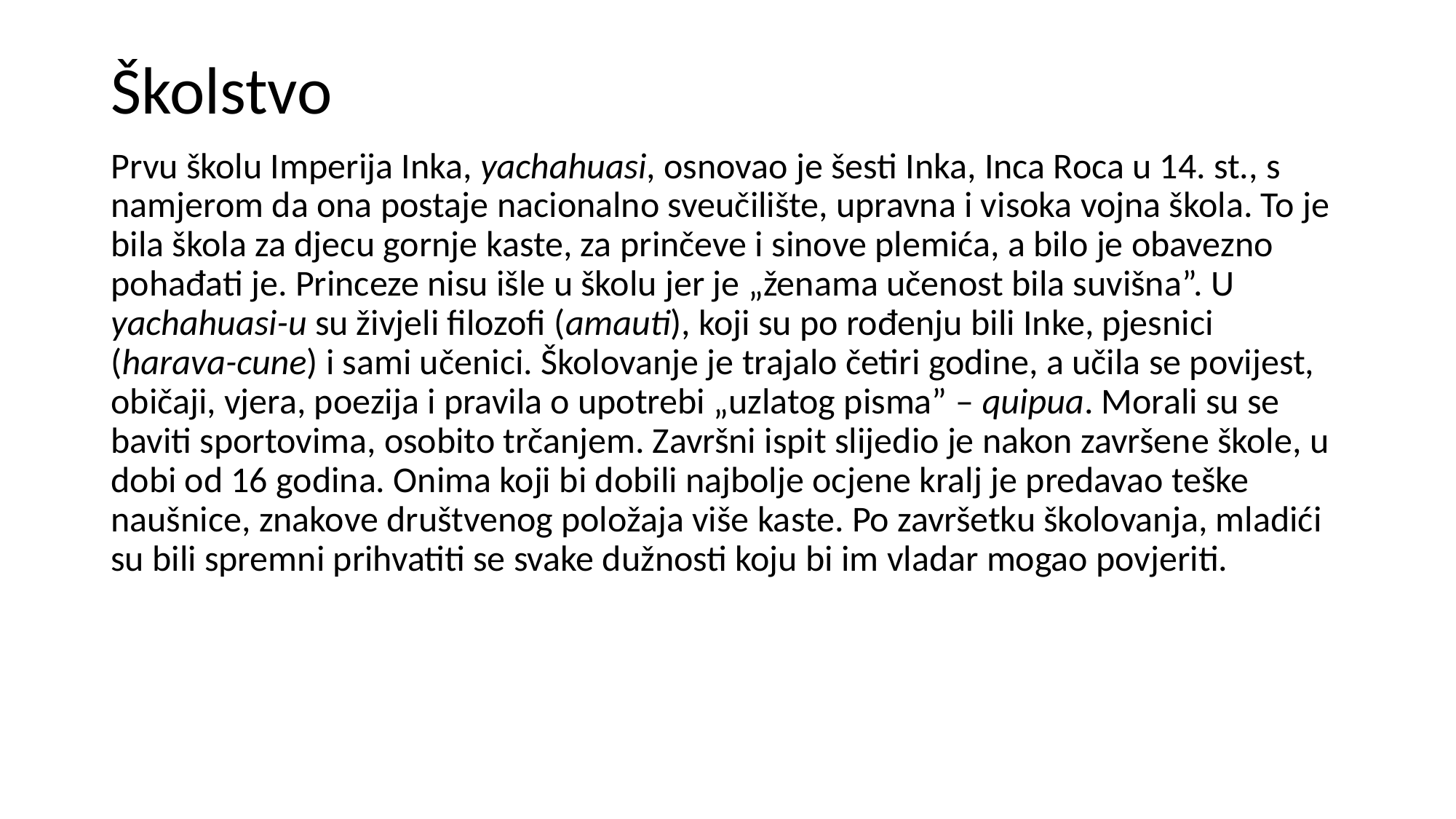

# Školstvo
Prvu školu Imperija Inka, yachahuasi, osnovao je šesti Inka, Inca Roca u 14. st., s namjerom da ona postaje nacionalno sveučilište, upravna i visoka vojna škola. To je bila škola za djecu gornje kaste, za prinčeve i sinove plemića, a bilo je obavezno pohađati je. Princeze nisu išle u školu jer je „ženama učenost bila suvišna”. U yachahuasi-u su živjeli filozofi (amauti), koji su po rođenju bili Inke, pjesnici (harava-cune) i sami učenici. Školovanje je trajalo četiri godine, a učila se povijest, običaji, vjera, poezija i pravila o upotrebi „uzlatog pisma” – quipua. Morali su se baviti sportovima, osobito trčanjem. Završni ispit slijedio je nakon završene škole, u dobi od 16 godina. Onima koji bi dobili najbolje ocjene kralj je predavao teške naušnice, znakove društvenog položaja više kaste. Po završetku školovanja, mladići su bili spremni prihvatiti se svake dužnosti koju bi im vladar mogao povjeriti.